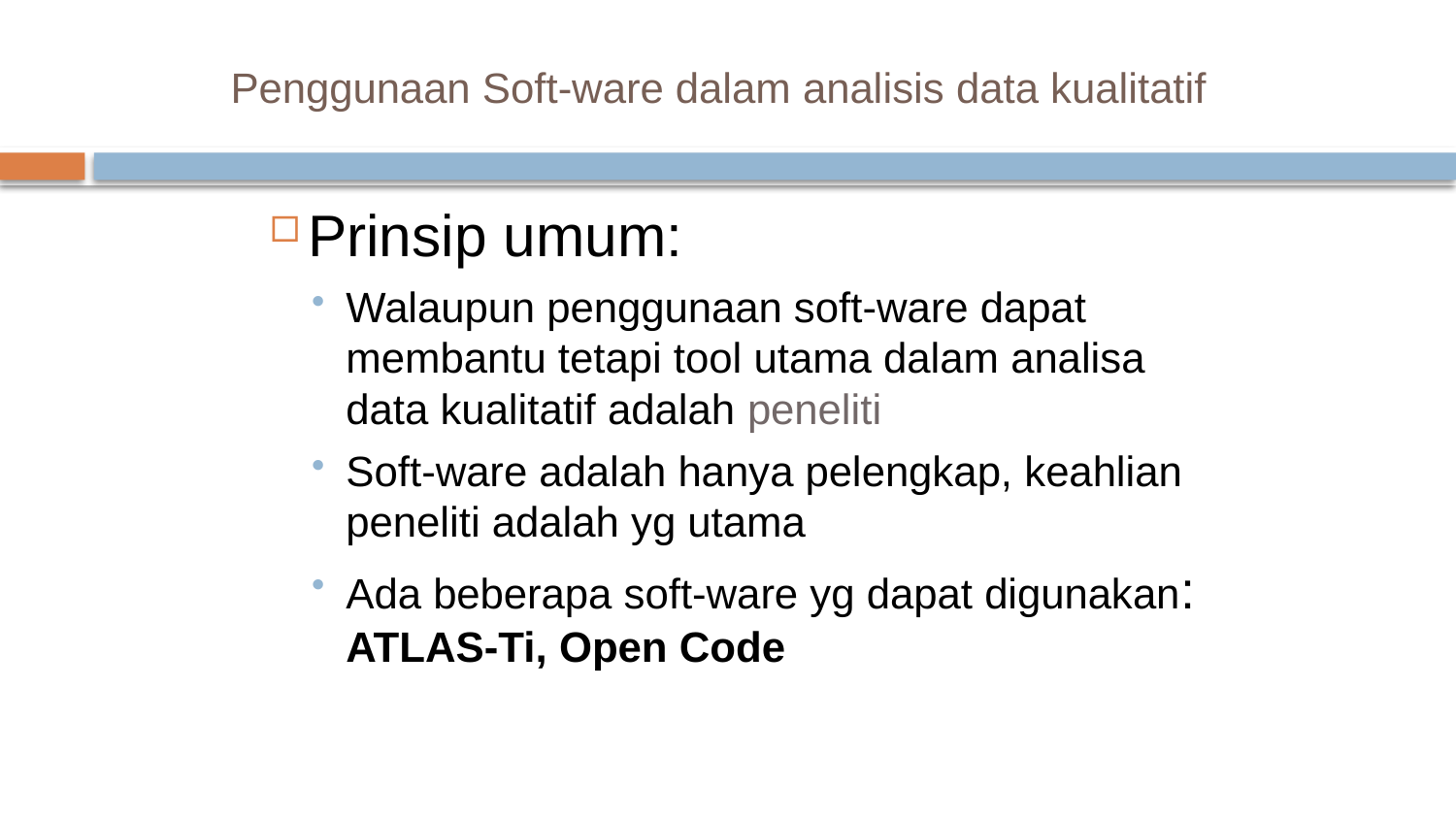

# Penggunaan Soft-ware dalam analisis data kualitatif
Prinsip umum:
Walaupun penggunaan soft-ware dapat membantu tetapi tool utama dalam analisa data kualitatif adalah peneliti
Soft-ware adalah hanya pelengkap, keahlian peneliti adalah yg utama
Ada beberapa soft-ware yg dapat digunakan: ATLAS-Ti, Open Code